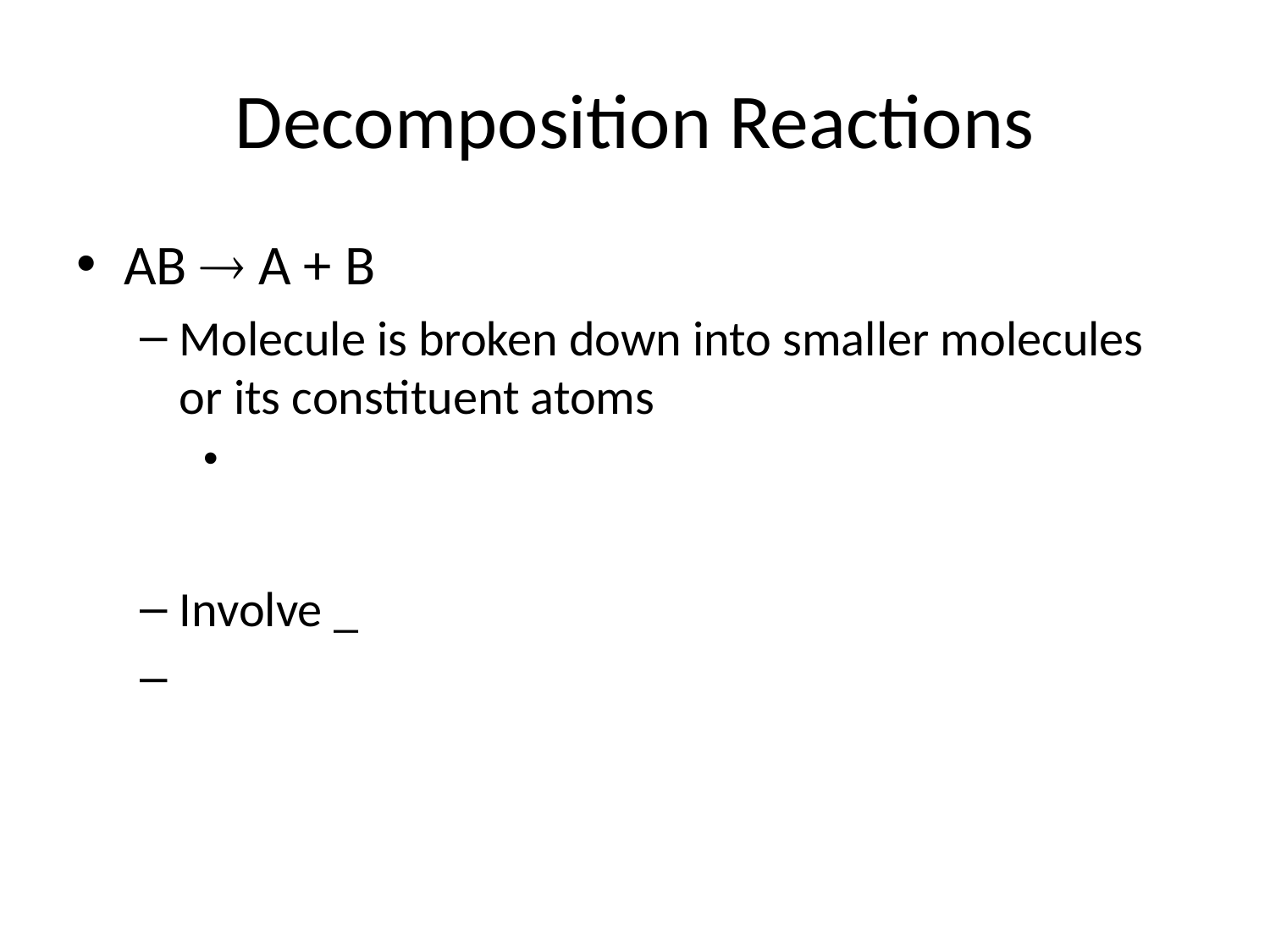

# Decomposition Reactions
AB → A + B
Molecule is broken down into smaller molecules or its constituent atoms

Involve _